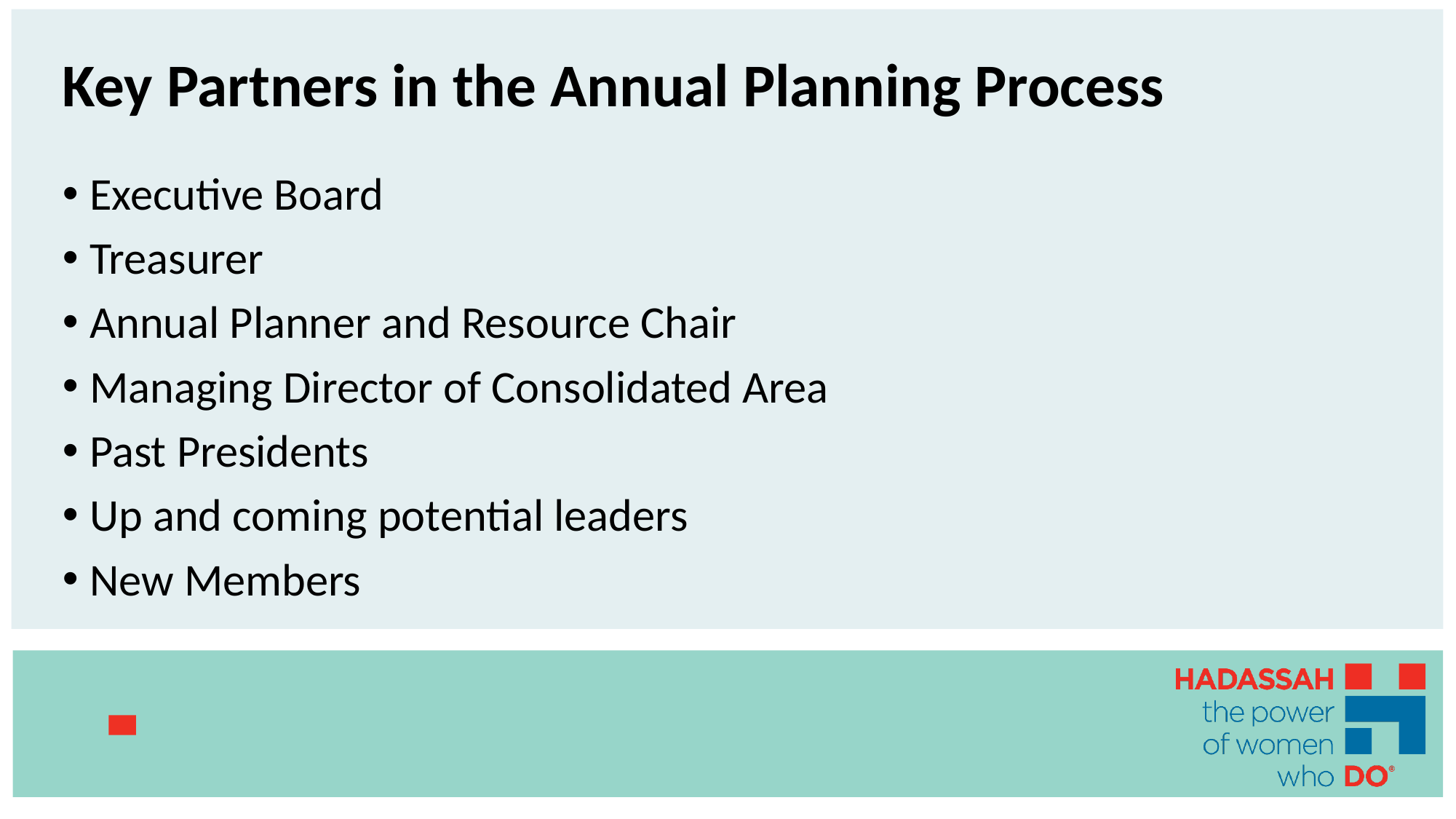

# Key Partners in the Annual Planning Process
Executive Board
Treasurer
Annual Planner and Resource Chair
Managing Director of Consolidated Area
Past Presidents
Up and coming potential leaders
New Members